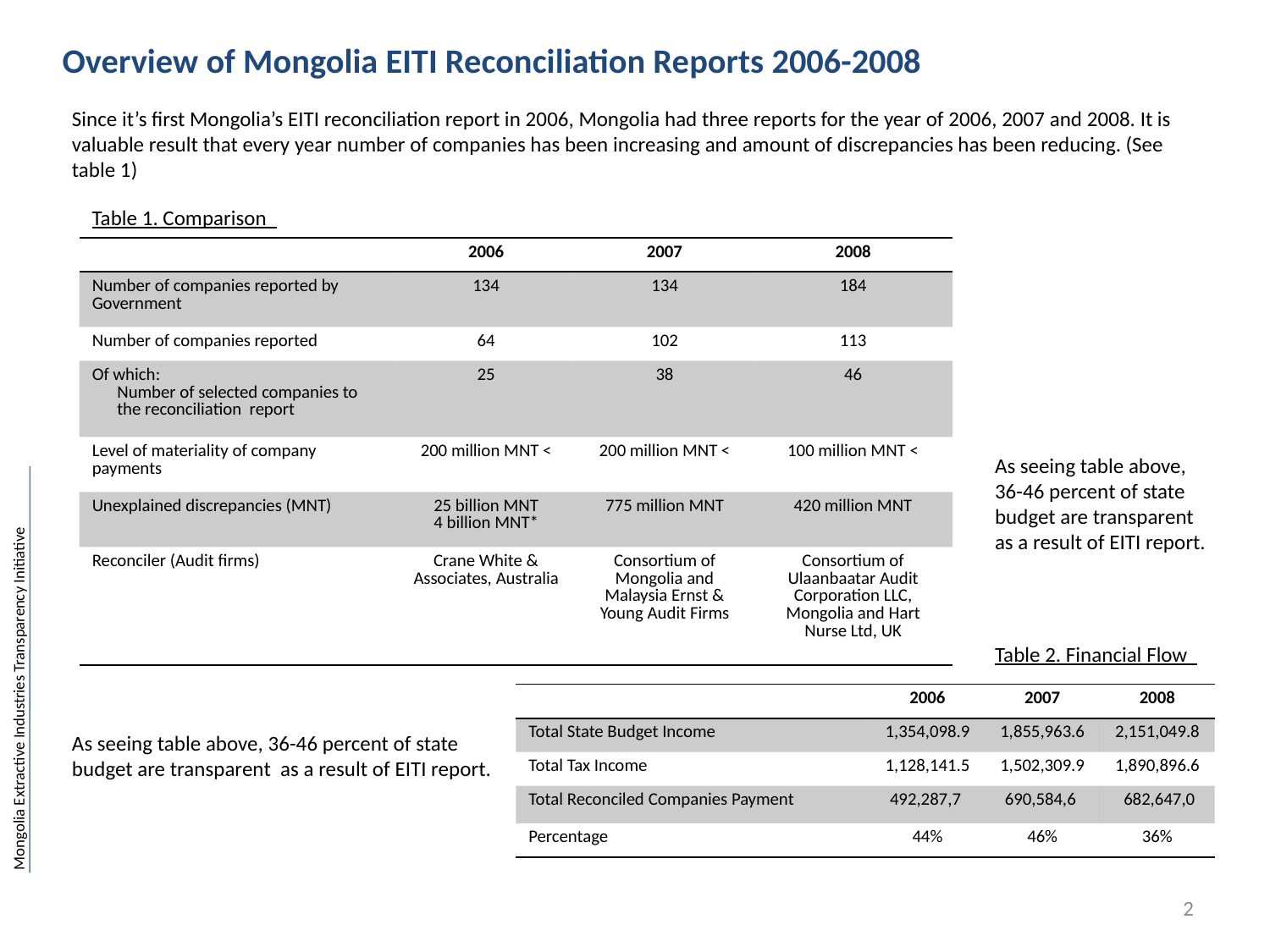

Overview of Mongolia EITI Reconciliation Reports 2006-2008
Since it’s first Mongolia’s EITI reconciliation report in 2006, Mongolia had three reports for the year of 2006, 2007 and 2008. It is valuable result that every year number of companies has been increasing and amount of discrepancies has been reducing. (See table 1)
Table 1. Comparison
|  | 2006 | 2007 | 2008 |
| --- | --- | --- | --- |
| Number of companies reported by Government | 134 | 134 | 184 |
| Number of companies reported | 64 | 102 | 113 |
| Of which: Number of selected companies to the reconciliation report | 25 | 38 | 46 |
| Level of materiality of company payments | 200 million MNT < | 200 million MNT < | 100 million MNT < |
| Unexplained discrepancies (MNT) | 25 billion MNT 4 billion MNT\* | 775 million MNT | 420 million MNT |
| Reconciler (Audit firms) | Crane White & Associates, Australia | Consortium of Mongolia and Malaysia Ernst & Young Audit Firms | Consortium of Ulaanbaatar Audit Corporation LLC, Mongolia and Hart Nurse Ltd, UK |
As seeing table above, 36-46 percent of state budget are transparent  as a result of EITI report.
Table 2. Financial Flow
|  | 2006 | 2007 | 2008 |
| --- | --- | --- | --- |
| Total State Budget Income | 1,354,098.9 | 1,855,963.6 | 2,151,049.8 |
| Total Tax Income | 1,128,141.5 | 1,502,309.9 | 1,890,896.6 |
| Total Reconciled Companies Payment | 492,287,7 | 690,584,6 | 682,647,0 |
| Percentage | 44% | 46% | 36% |
As seeing table above, 36-46 percent of state budget are transparent  as a result of EITI report.
2